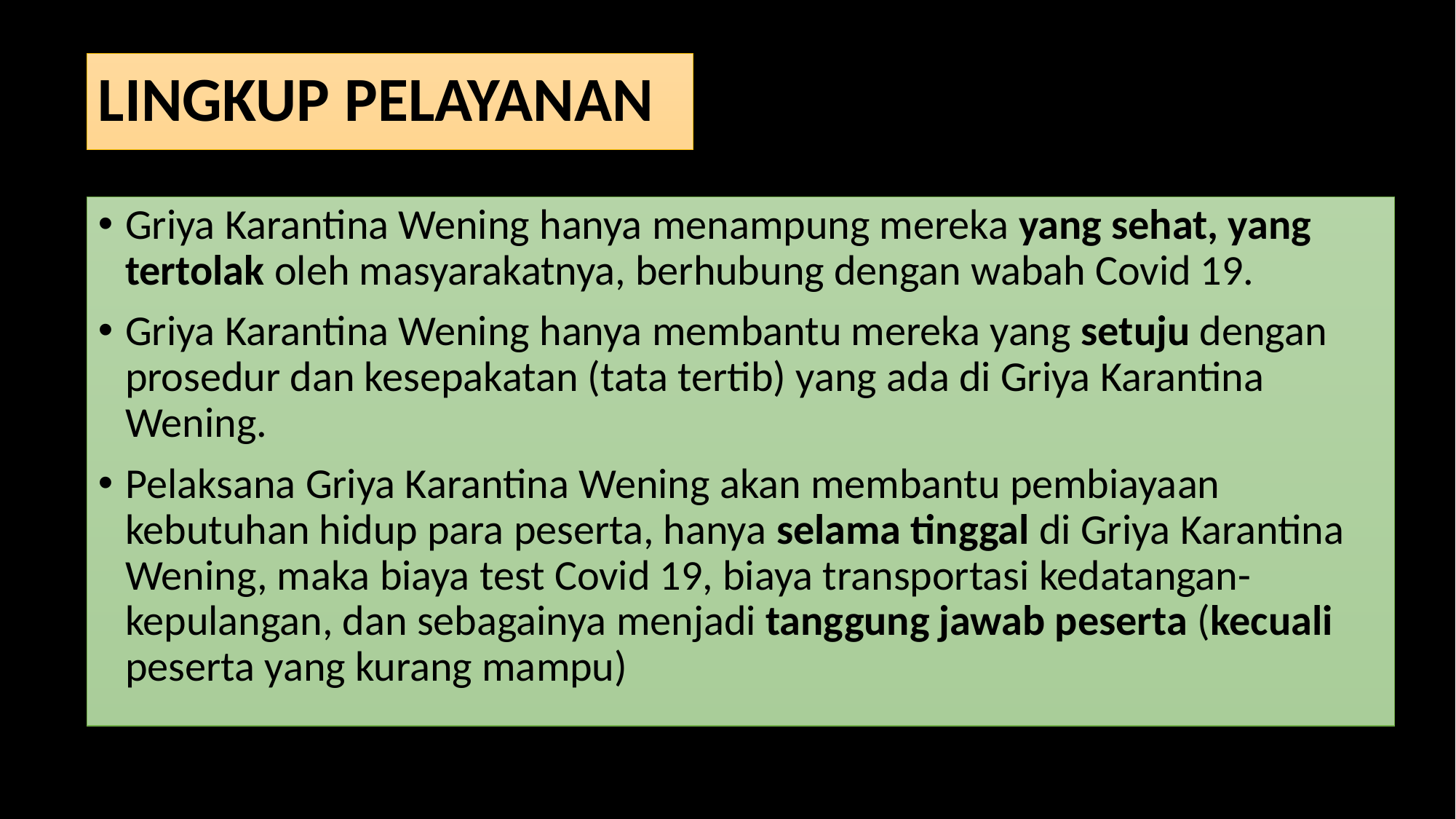

# LINGKUP PELAYANAN
Griya Karantina Wening hanya menampung mereka yang sehat, yang tertolak oleh masyarakatnya, berhubung dengan wabah Covid 19.
Griya Karantina Wening hanya membantu mereka yang setuju dengan prosedur dan kesepakatan (tata tertib) yang ada di Griya Karantina Wening.
Pelaksana Griya Karantina Wening akan membantu pembiayaan kebutuhan hidup para peserta, hanya selama tinggal di Griya Karantina Wening, maka biaya test Covid 19, biaya transportasi kedatangan-kepulangan, dan sebagainya menjadi tanggung jawab peserta (kecuali peserta yang kurang mampu)